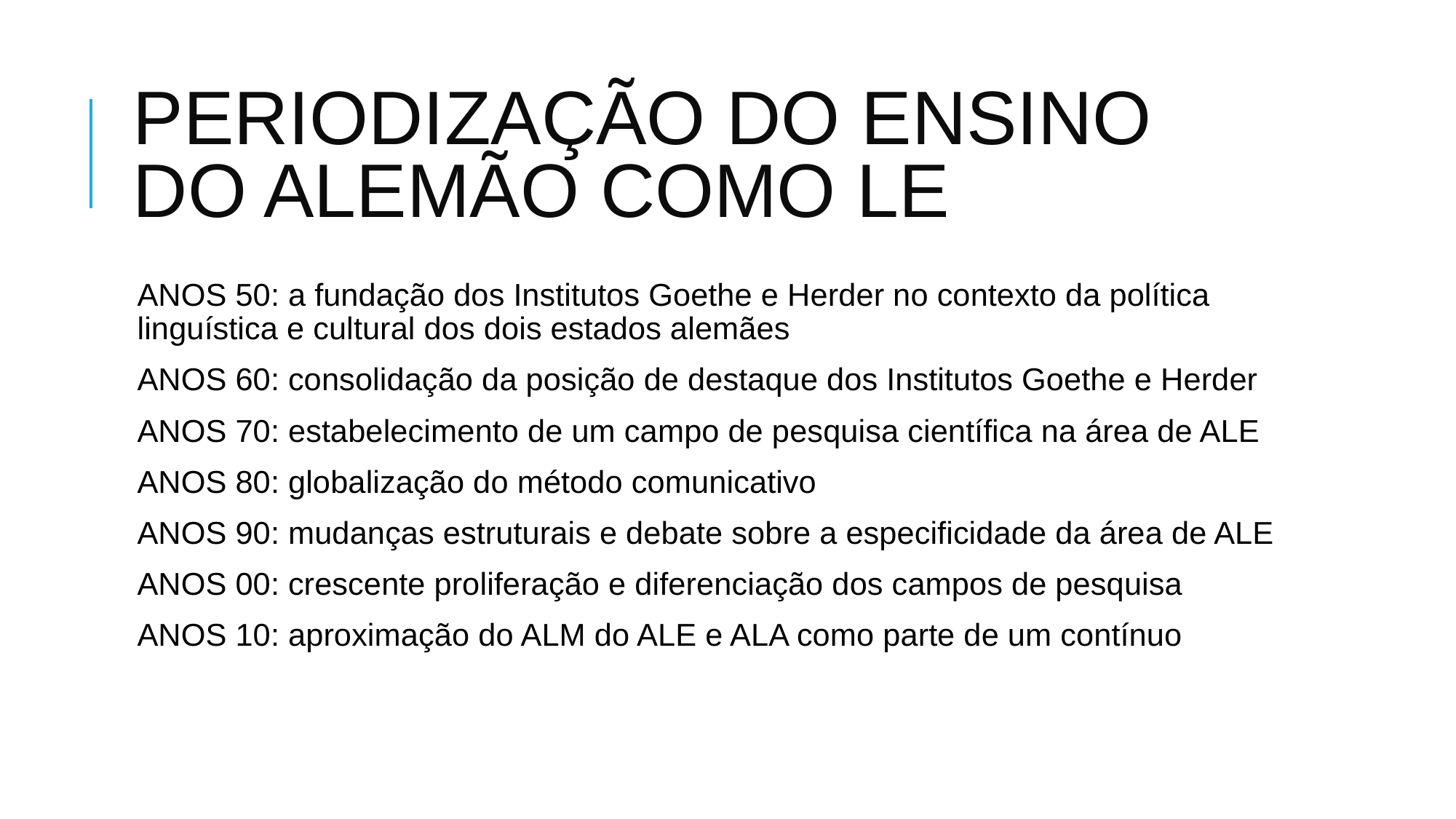

# PERIODIZAÇÃO DO ENSINO DO ALEMÃO COMO LE
ANOS 50: a fundação dos Institutos Goethe e Herder no contexto da política linguística e cultural dos dois estados alemães
ANOS 60: consolidação da posição de destaque dos Institutos Goethe e Herder
ANOS 70: estabelecimento de um campo de pesquisa científica na área de ALE
ANOS 80: globalização do método comunicativo
ANOS 90: mudanças estruturais e debate sobre a especificidade da área de ALE
ANOS 00: crescente proliferação e diferenciação dos campos de pesquisa
ANOS 10: aproximação do ALM do ALE e ALA como parte de um contínuo